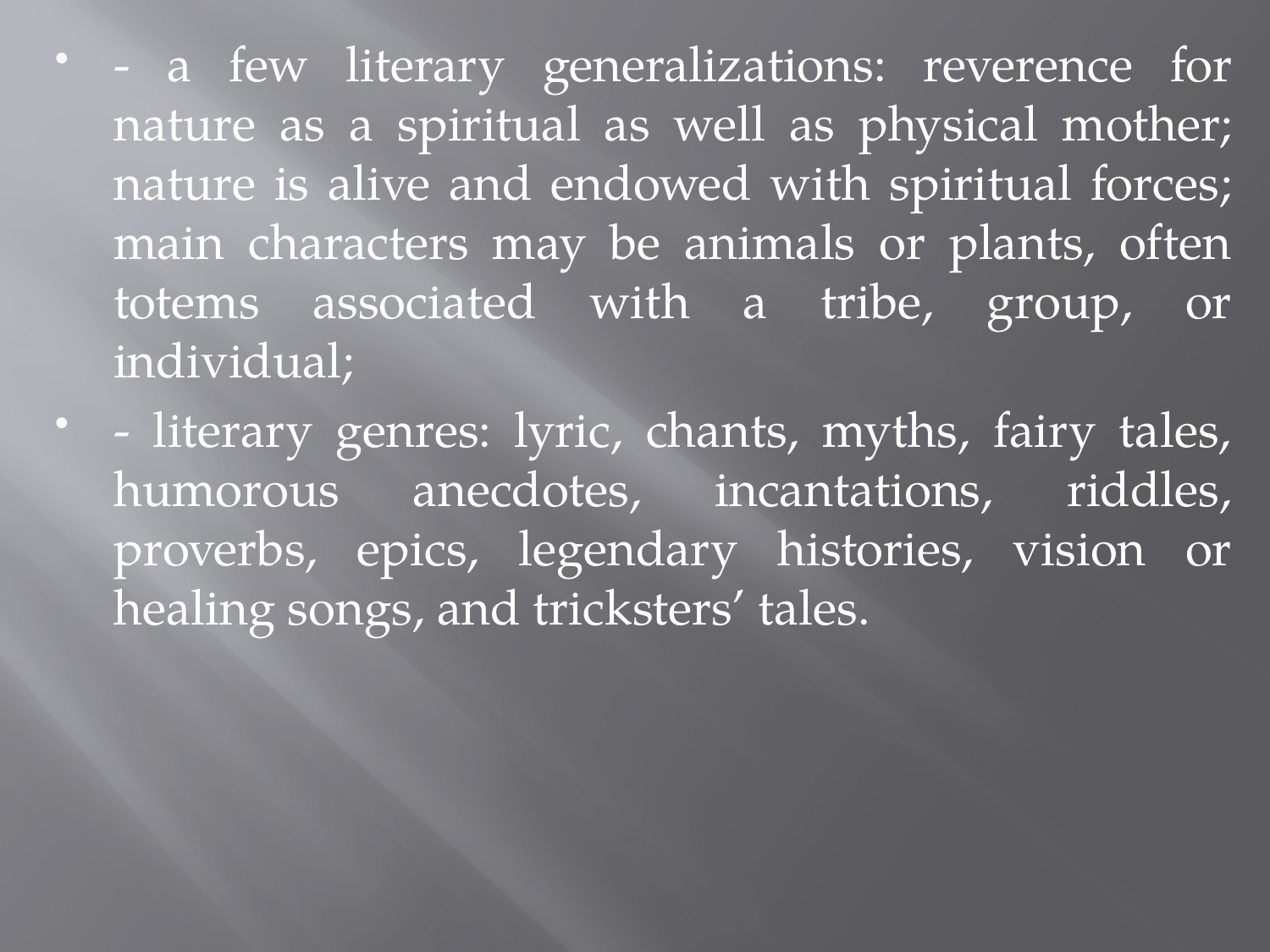

- a few literary generalizations: reverence for nature as a spiritual as well as physical mother; nature is alive and endowed with spiritual forces; main characters may be animals or plants, often totems associated with a tribe, group, or individual;
- literary genres: lyric, chants, myths, fairy tales, humorous anecdotes, incantations, riddles, proverbs, epics, legendary histories, vision or healing songs, and tricksters’ tales.